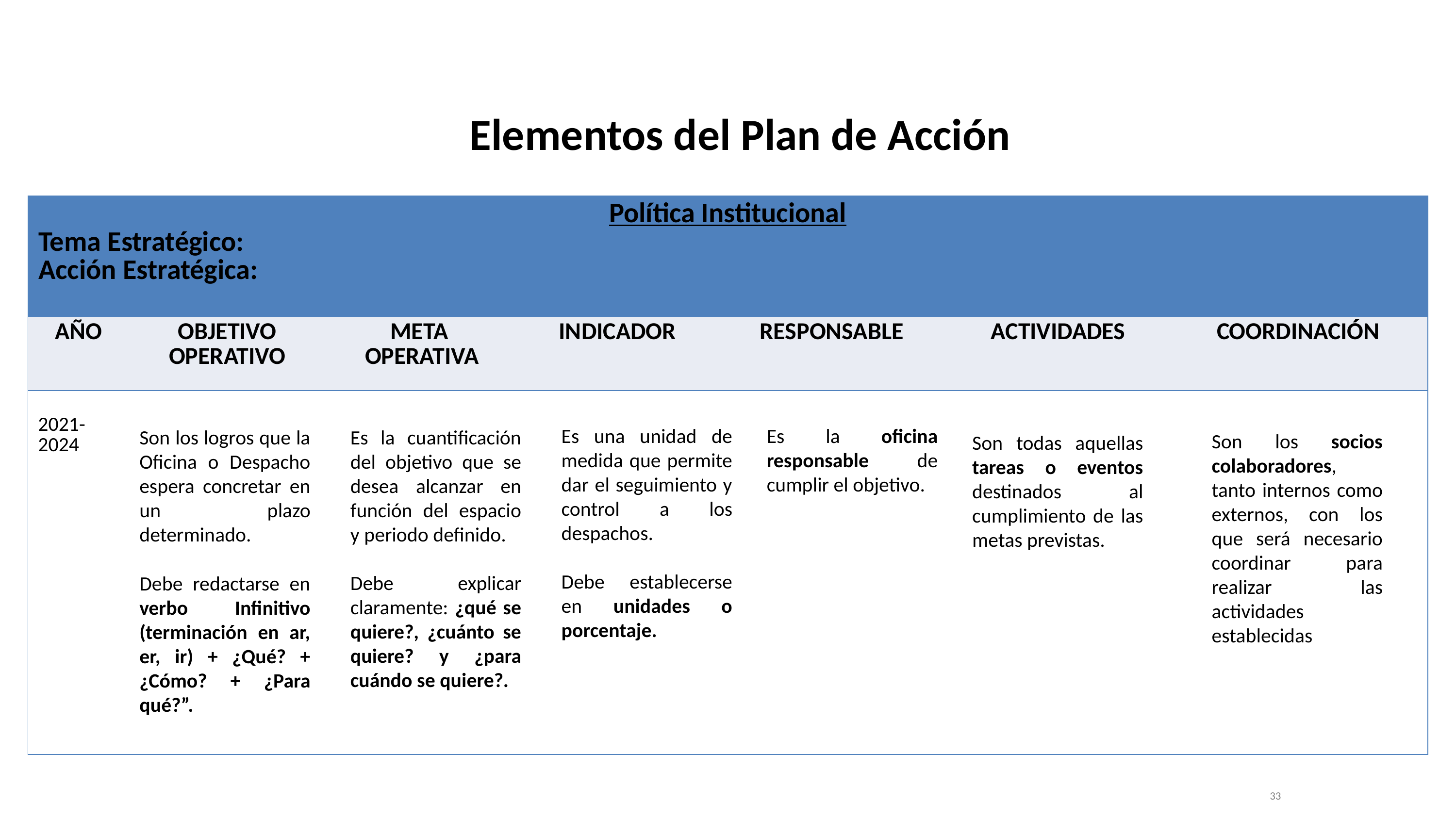

Elementos del Plan de Acción
| Política Institucional Tema Estratégico: Acción Estratégica: |  |  |  |  |  |  |
| --- | --- | --- | --- | --- | --- | --- |
| AÑO | OBJETIVO OPERATIVO | META OPERATIVA | INDICADOR | RESPONSABLE | ACTIVIDADES | COORDINACIÓN |
| 2021-2024 |  |  |  |  |  |  |
Es la oficina responsable de cumplir el objetivo.

Son todas aquellas tareas o eventos destinados al cumplimiento de las metas previstas.
Son los socios colaboradores, tanto internos como externos, con los que será necesario coordinar para realizar las actividades establecidas
Es una unidad de medida que permite dar el seguimiento y control a los despachos.

Debe establecerse en unidades o porcentaje.

Es la cuantificación del objetivo que se desea alcanzar en función del espacio y periodo definido.

Debe explicar claramente: ¿qué se quiere?, ¿cuánto se quiere? y ¿para cuándo se quiere?.

Son los logros que la Oficina o Despacho espera concretar en un plazo determinado.

Debe redactarse en verbo Infinitivo (terminación en ar, er, ir) + ¿Qué? + ¿Cómo? + ¿Para qué?”.

33